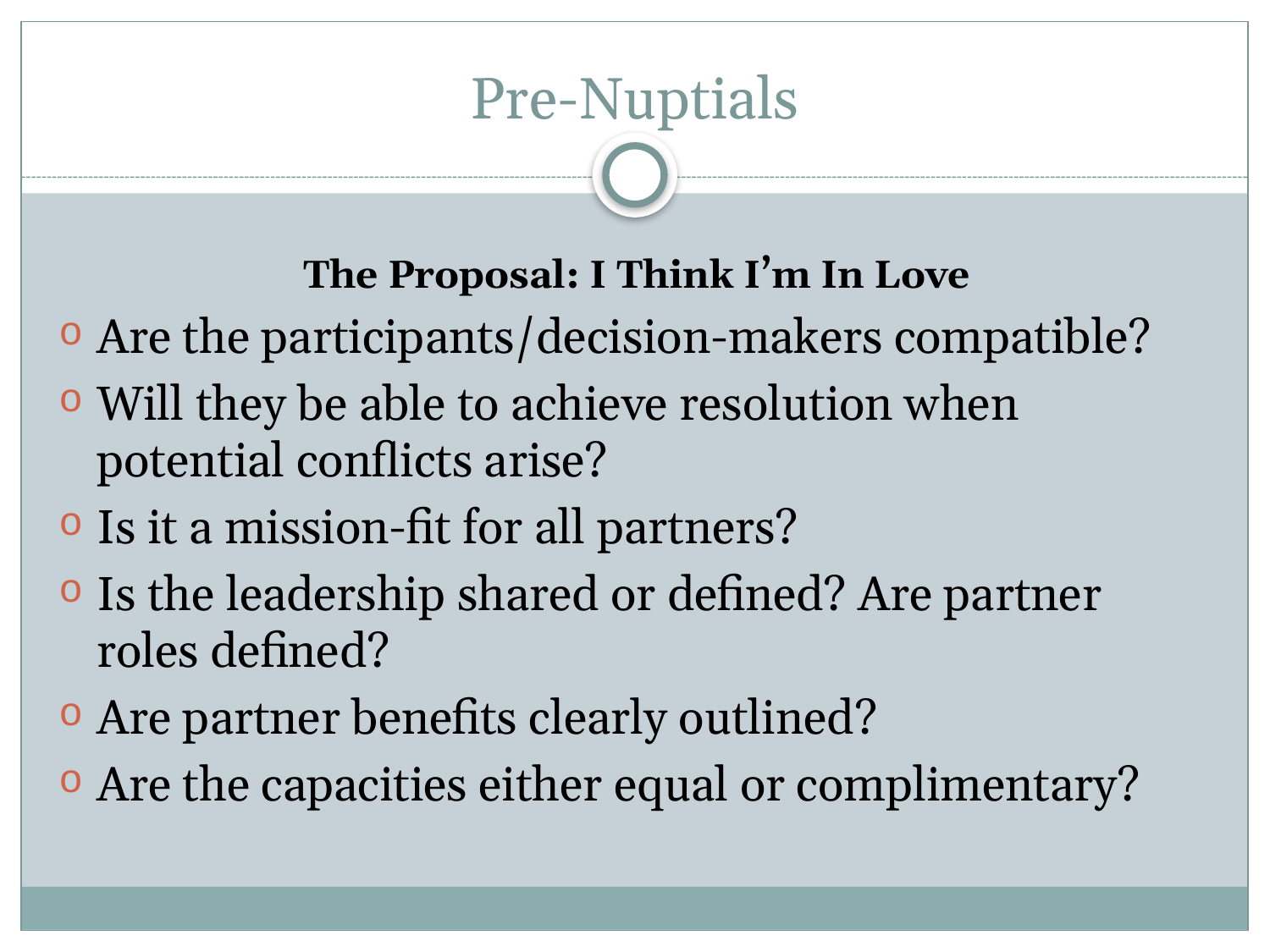

# Pre-Nuptials
The Proposal: I Think I’m In Love
Are the participants/decision-makers compatible?
Will they be able to achieve resolution when potential conflicts arise?
Is it a mission-fit for all partners?
Is the leadership shared or defined? Are partner roles defined?
Are partner benefits clearly outlined?
Are the capacities either equal or complimentary?